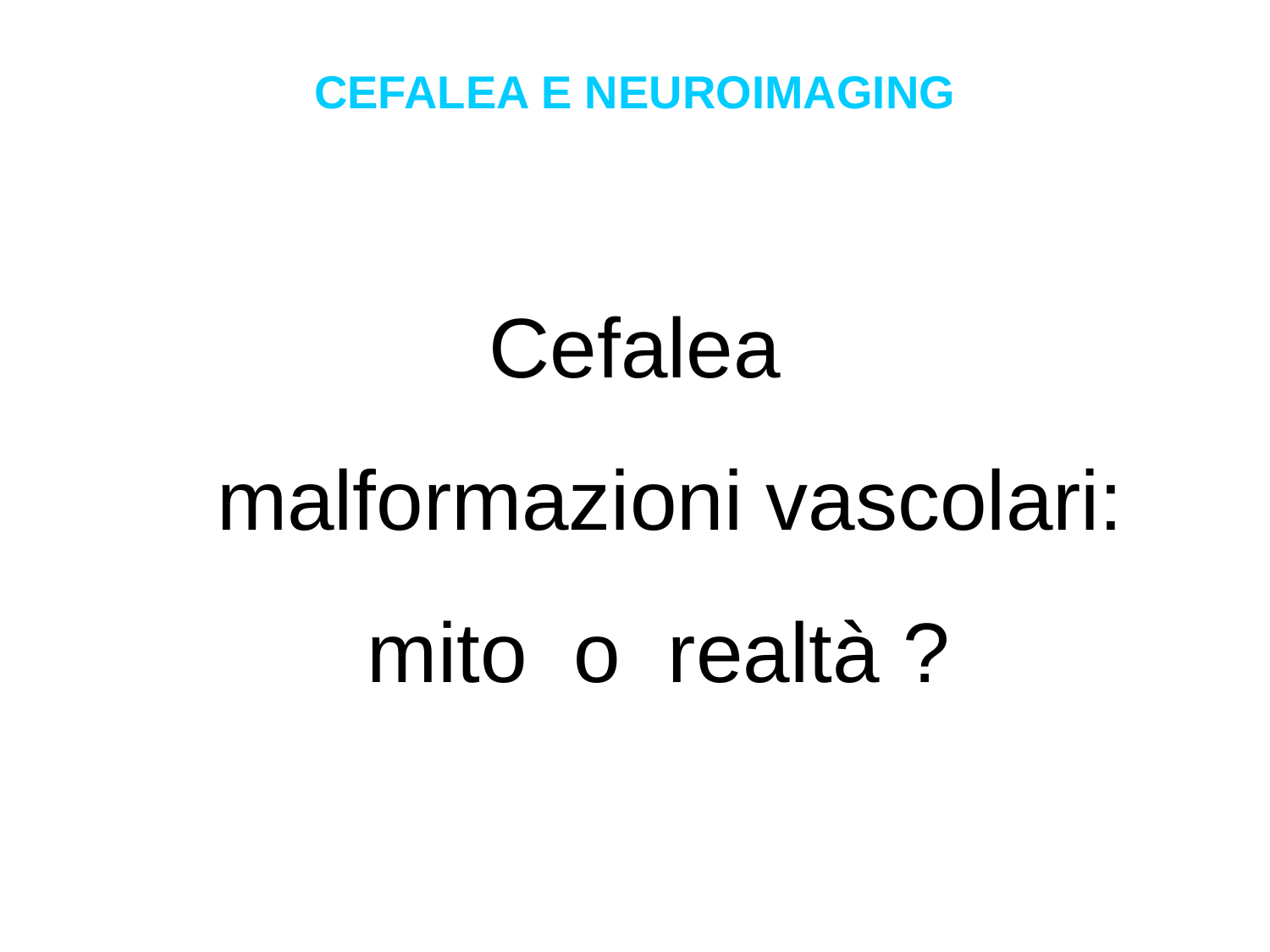

# CEFALEA E NEUROIMAGING
Cefalea
 malformazioni vascolari:
mito  o  realtà ?